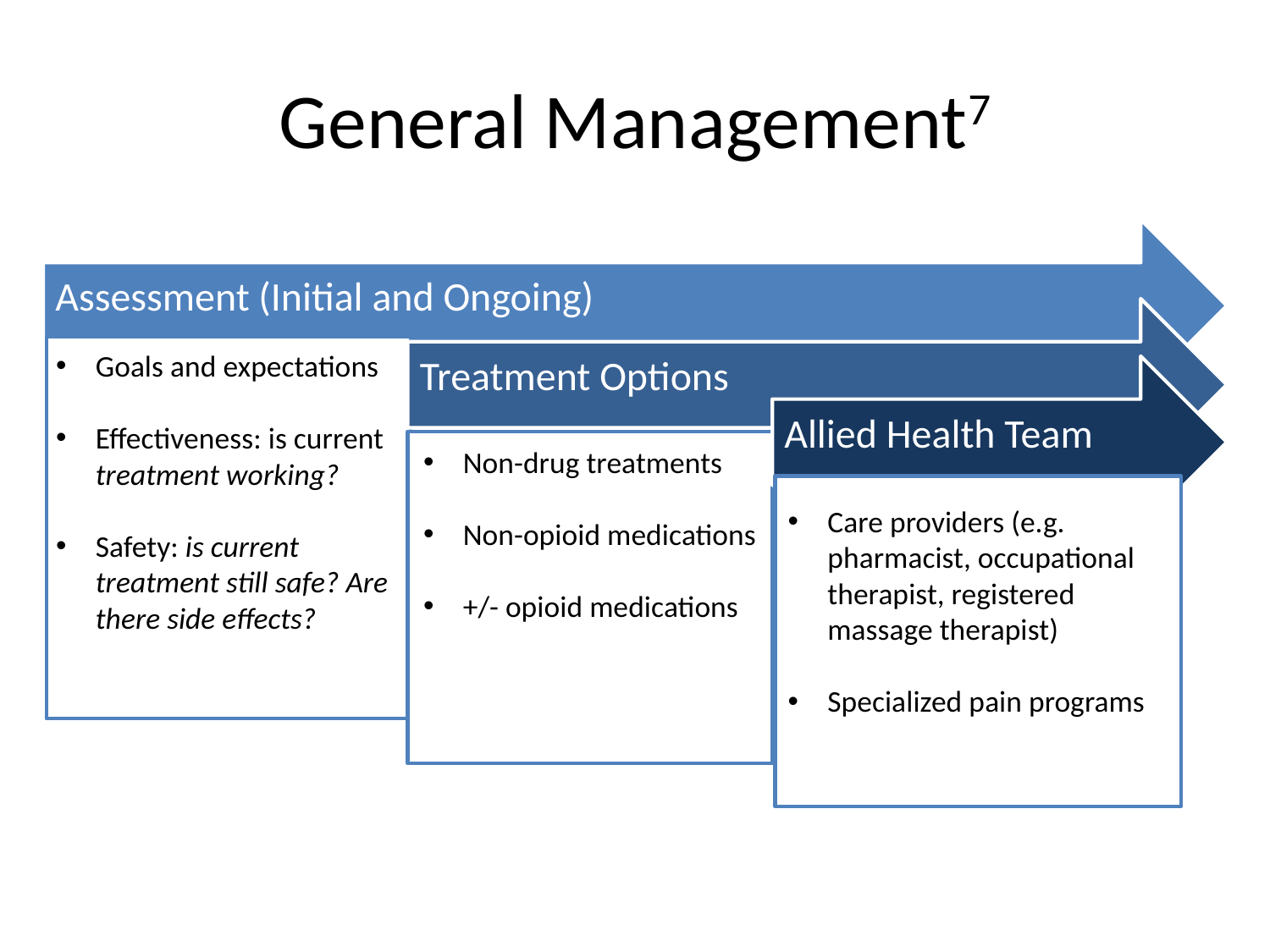

# General Management7
Assessment (Initial and Ongoing)

Treatment Options

Allied Health Team

Goals and expectations

Effectiveness: is current treatment working?

Safety: is current treatment still safe? Are there side effects?

Non-drug treatments

Non-opioid medications

+/- opioid medications

Care providers (e.g. pharmacist, occupational therapist, registered massage therapist)

Specialized pain programs